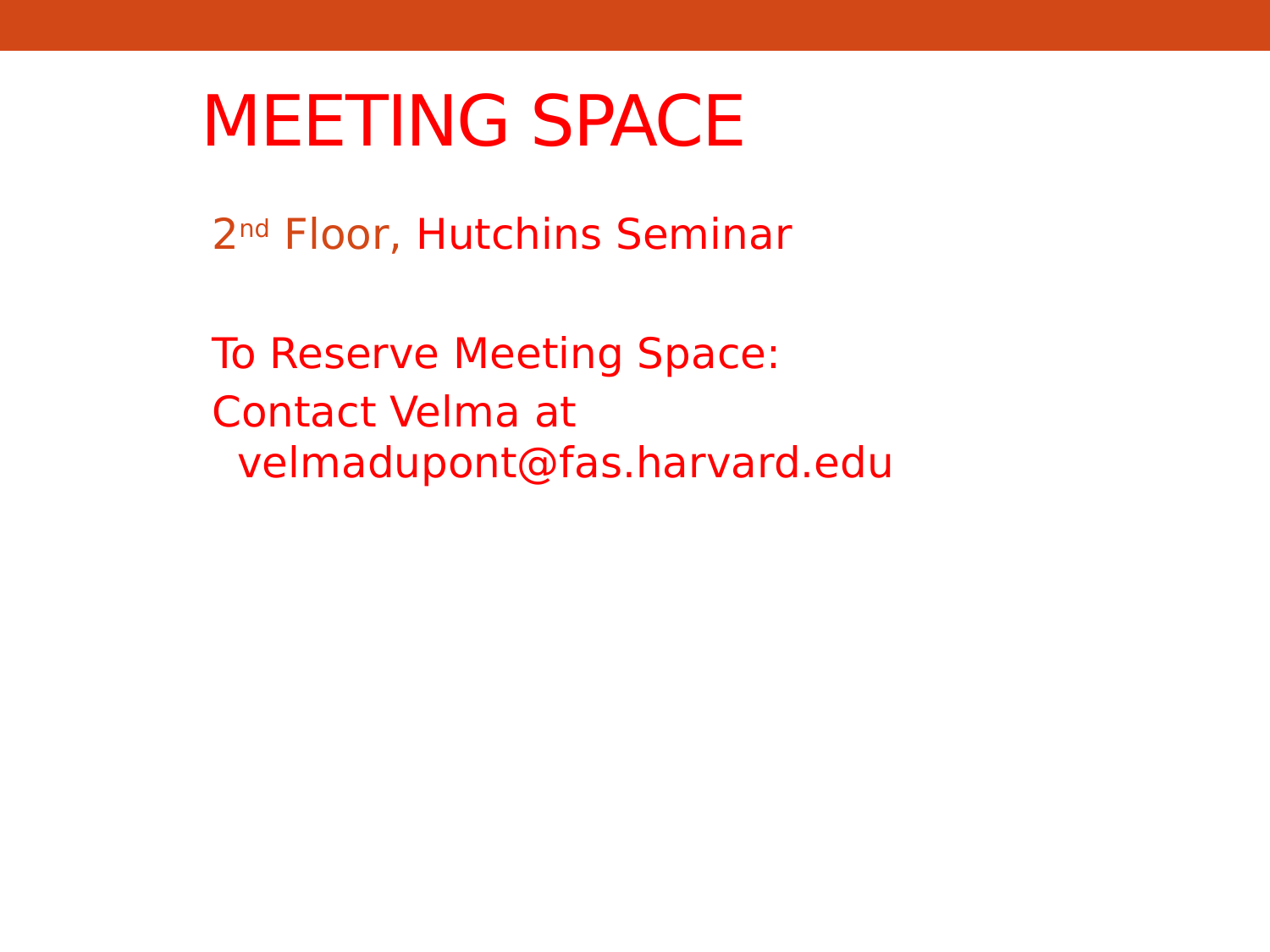

# MEETING SPACE
2nd Floor, Hutchins Seminar

To Reserve Meeting Space:
Contact Velma at velmadupont@fas.harvard.edu